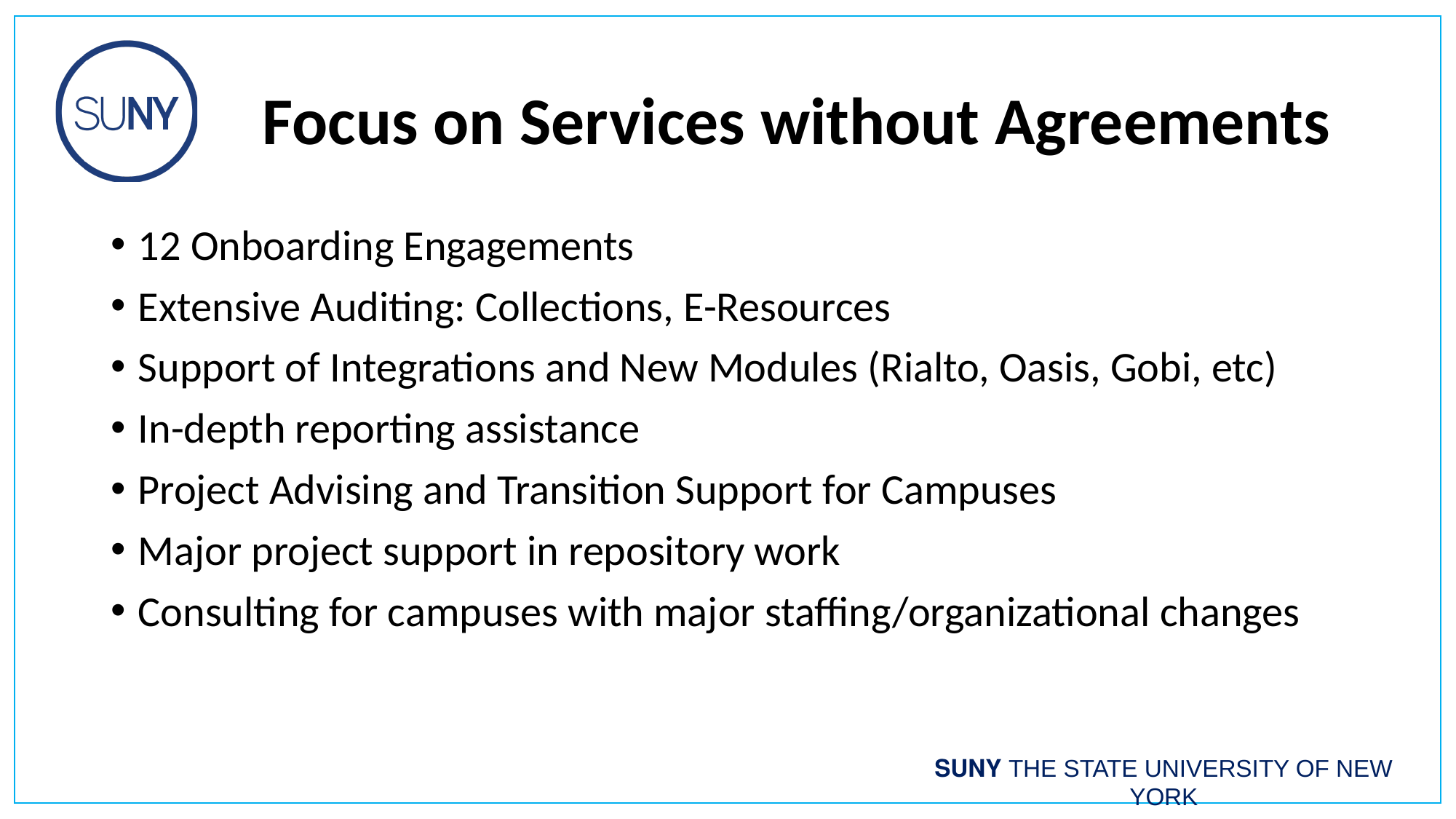

# Focus on Services without Agreements
12 Onboarding Engagements
Extensive Auditing: Collections, E-Resources
Support of Integrations and New Modules (Rialto, Oasis, Gobi, etc)
In-depth reporting assistance
Project Advising and Transition Support for Campuses
Major project support in repository work
Consulting for campuses with major staffing/organizational changes